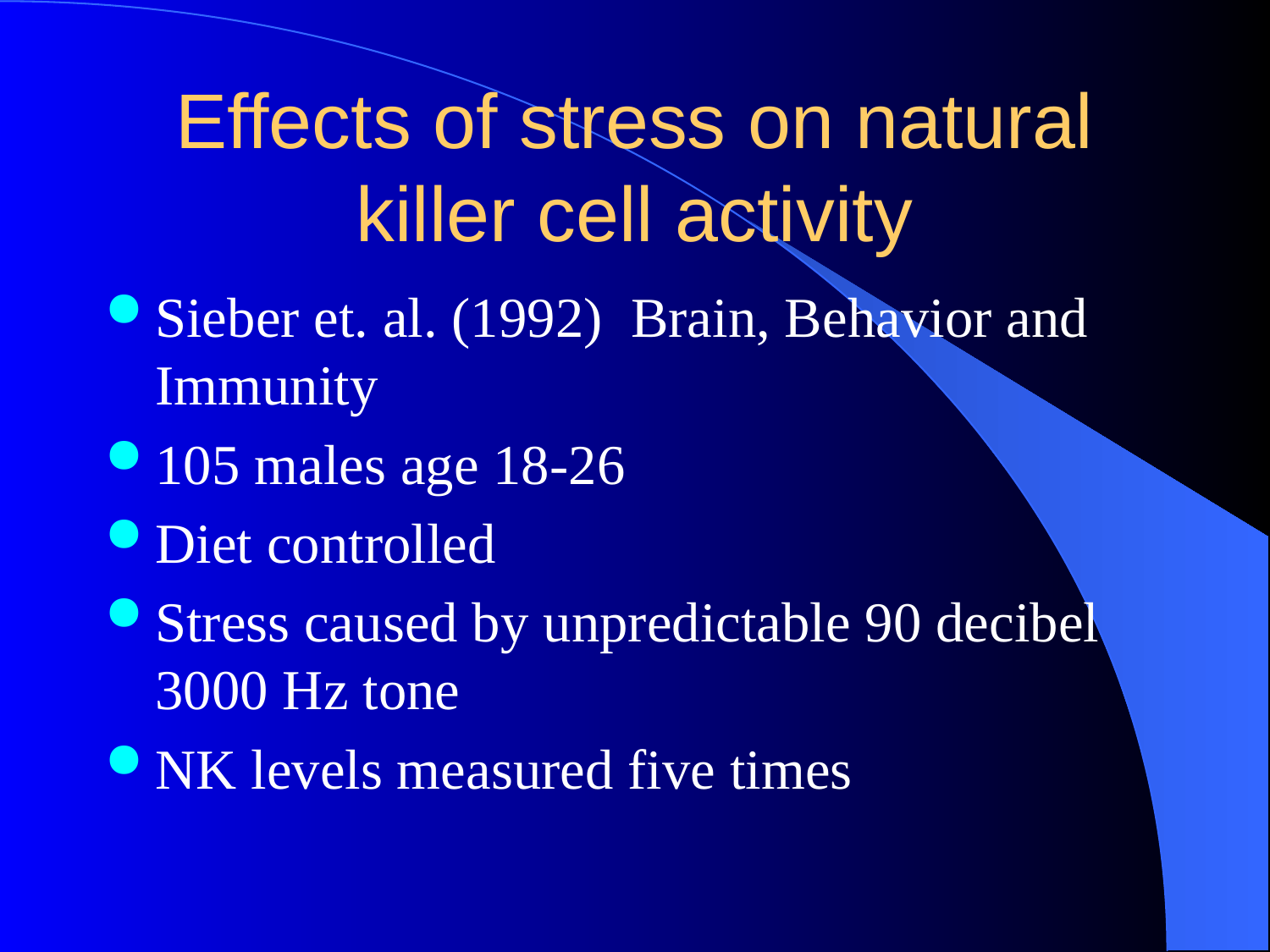

# Effects of stress on natural killer cell activity
Sieber et. al. (1992)  Brain, Behavior and Immunity
105 males age 18-26
Diet controlled
Stress caused by unpredictable 90 decibel 3000 Hz tone
NK levels measured five times